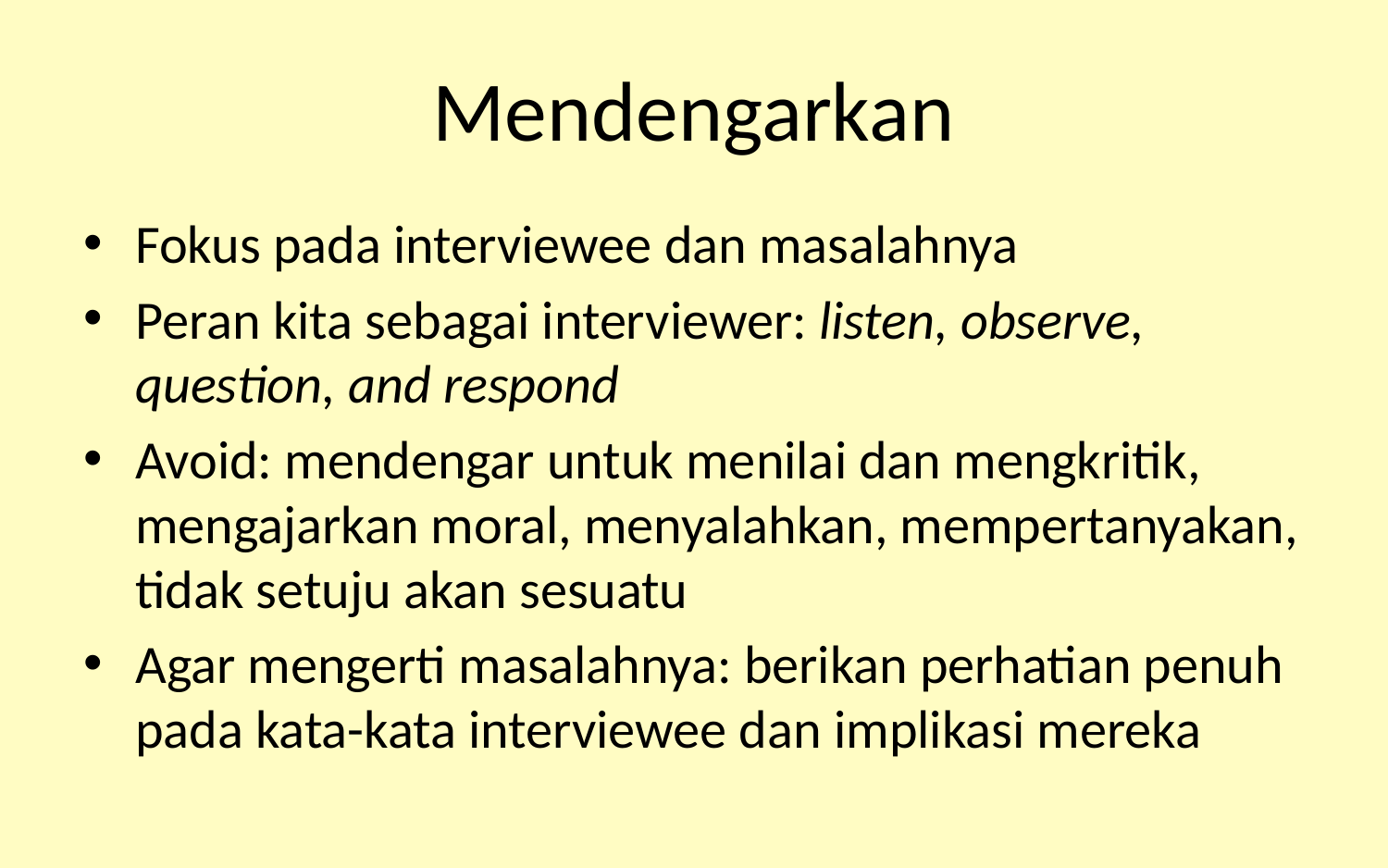

# Mendengarkan
Fokus pada interviewee dan masalahnya
Peran kita sebagai interviewer: listen, observe, question, and respond
Avoid: mendengar untuk menilai dan mengkritik, mengajarkan moral, menyalahkan, mempertanyakan, tidak setuju akan sesuatu
Agar mengerti masalahnya: berikan perhatian penuh pada kata-kata interviewee dan implikasi mereka